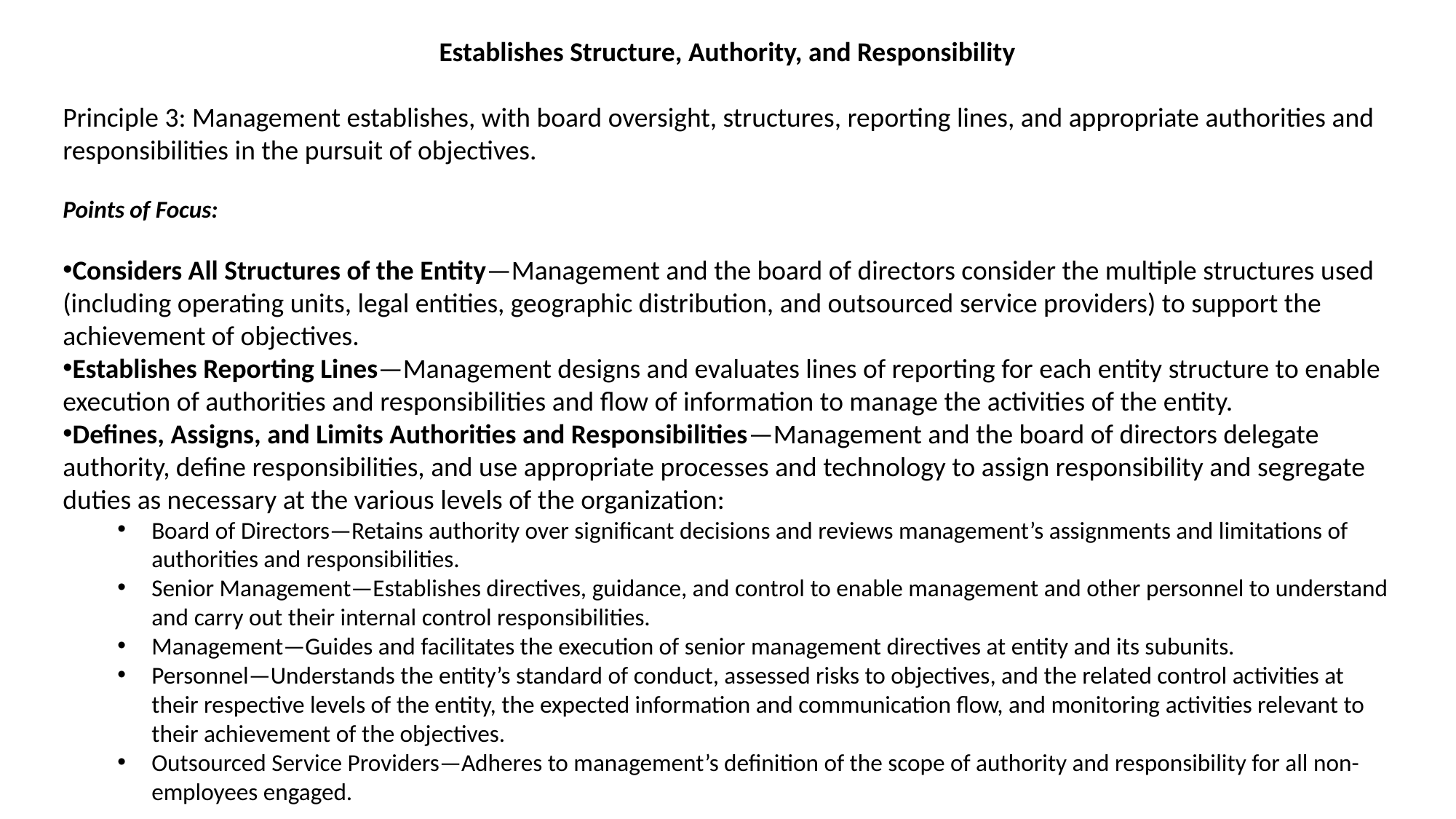

Establishes Structure, Authority, and Responsibility

Principle 3: Management establishes, with board oversight, structures, reporting lines, and appropriate authorities and responsibilities in the pursuit of objectives.

Points of Focus:

Considers All Structures of the Entity—Management and the board of directors consider the multiple structures used (including operating units, legal entities, geographic distribution, and outsourced service providers) to support the achievement of objectives.
Establishes Reporting Lines—Management designs and evaluates lines of reporting for each entity structure to enable execution of authorities and responsibilities and flow of information to manage the activities of the entity.
Defines, Assigns, and Limits Authorities and Responsibilities—Management and the board of directors delegate authority, define responsibilities, and use appropriate processes and technology to assign responsibility and segregate duties as necessary at the various levels of the organization:
Board of Directors—Retains authority over significant decisions and reviews management’s assignments and limitations of authorities and responsibilities.
Senior Management—Establishes directives, guidance, and control to enable management and other personnel to understand and carry out their internal control responsibilities.
Management—Guides and facilitates the execution of senior management directives at entity and its subunits.
Personnel—Understands the entity’s standard of conduct, assessed risks to objectives, and the related control activities at their respective levels of the entity, the expected information and communication flow, and monitoring activities relevant to their achievement of the objectives.
Outsourced Service Providers—Adheres to management’s definition of the scope of authority and responsibility for all non-employees engaged.